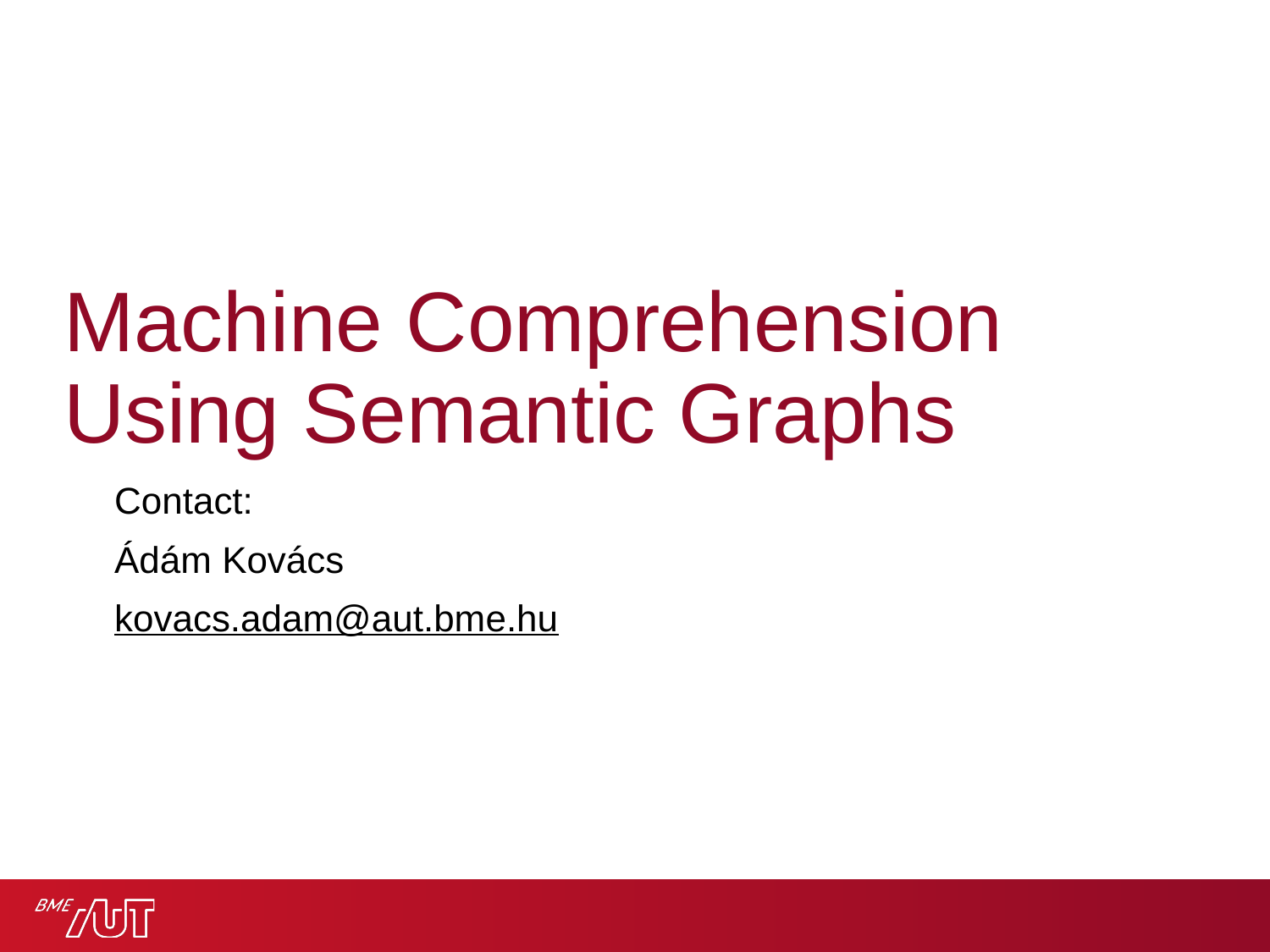

# Machine Comprehension Using Semantic Graphs
Contact:
Ádám Kovács
kovacs.adam@aut.bme.hu